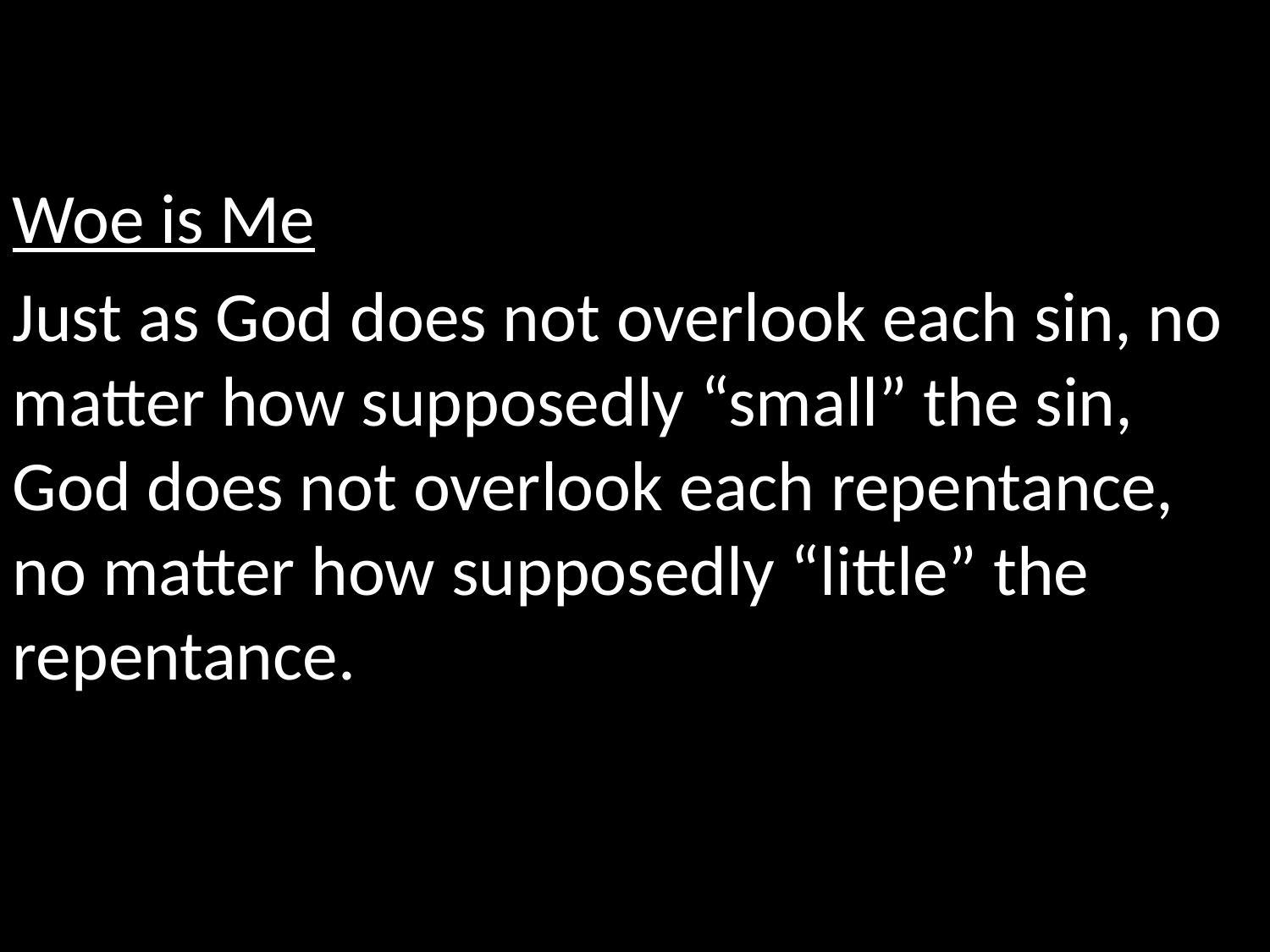

Woe is Me
Just as God does not overlook each sin, no matter how supposedly “small” the sin, God does not overlook each repentance, no matter how supposedly “little” the repentance.